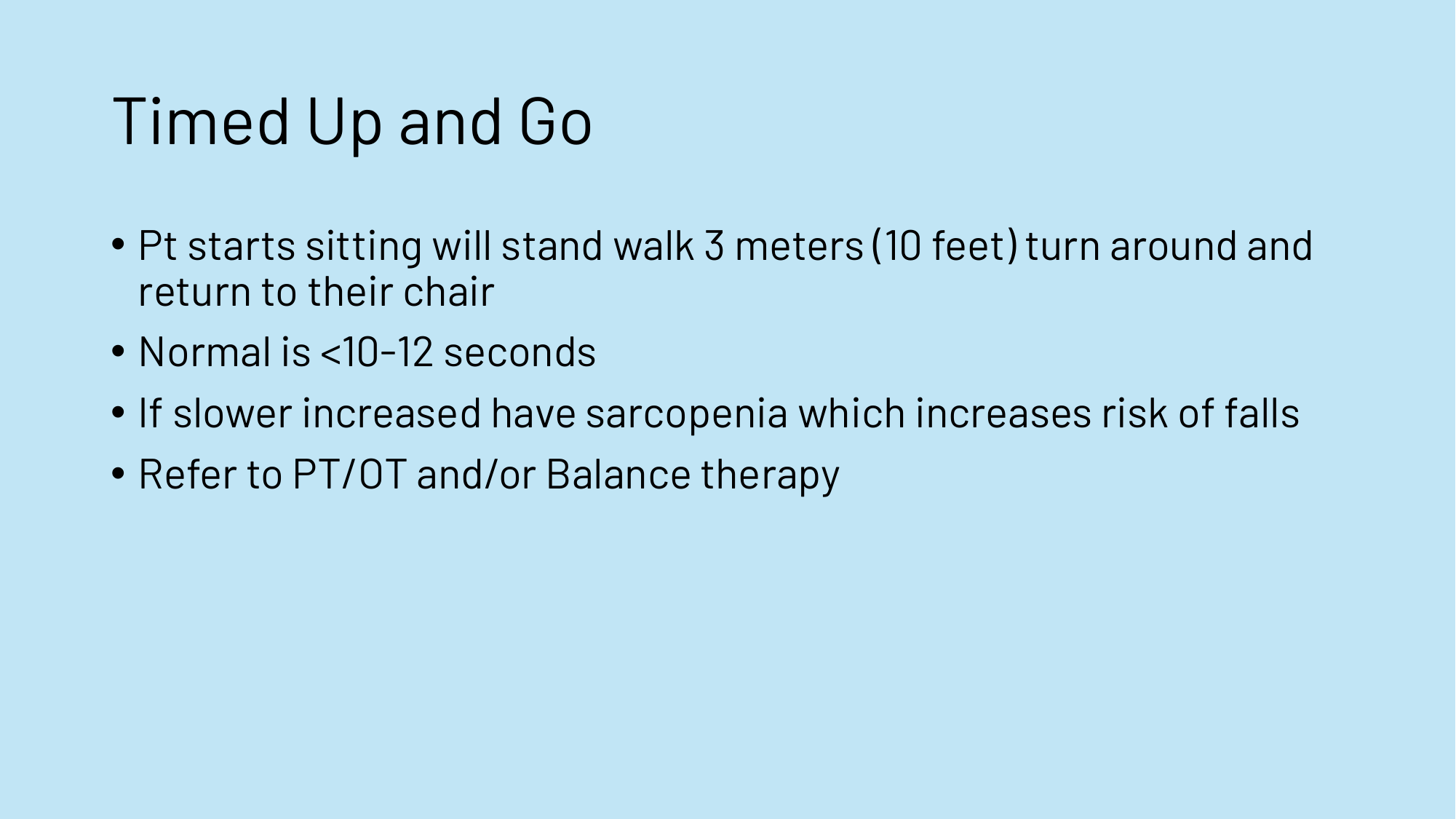

# Timed Up and Go
Pt starts sitting will stand walk 3 meters (10 feet) turn around and return to their chair
Normal is <10-12 seconds
If slower increased have sarcopenia which increases risk of falls
Refer to PT/OT and/or Balance therapy